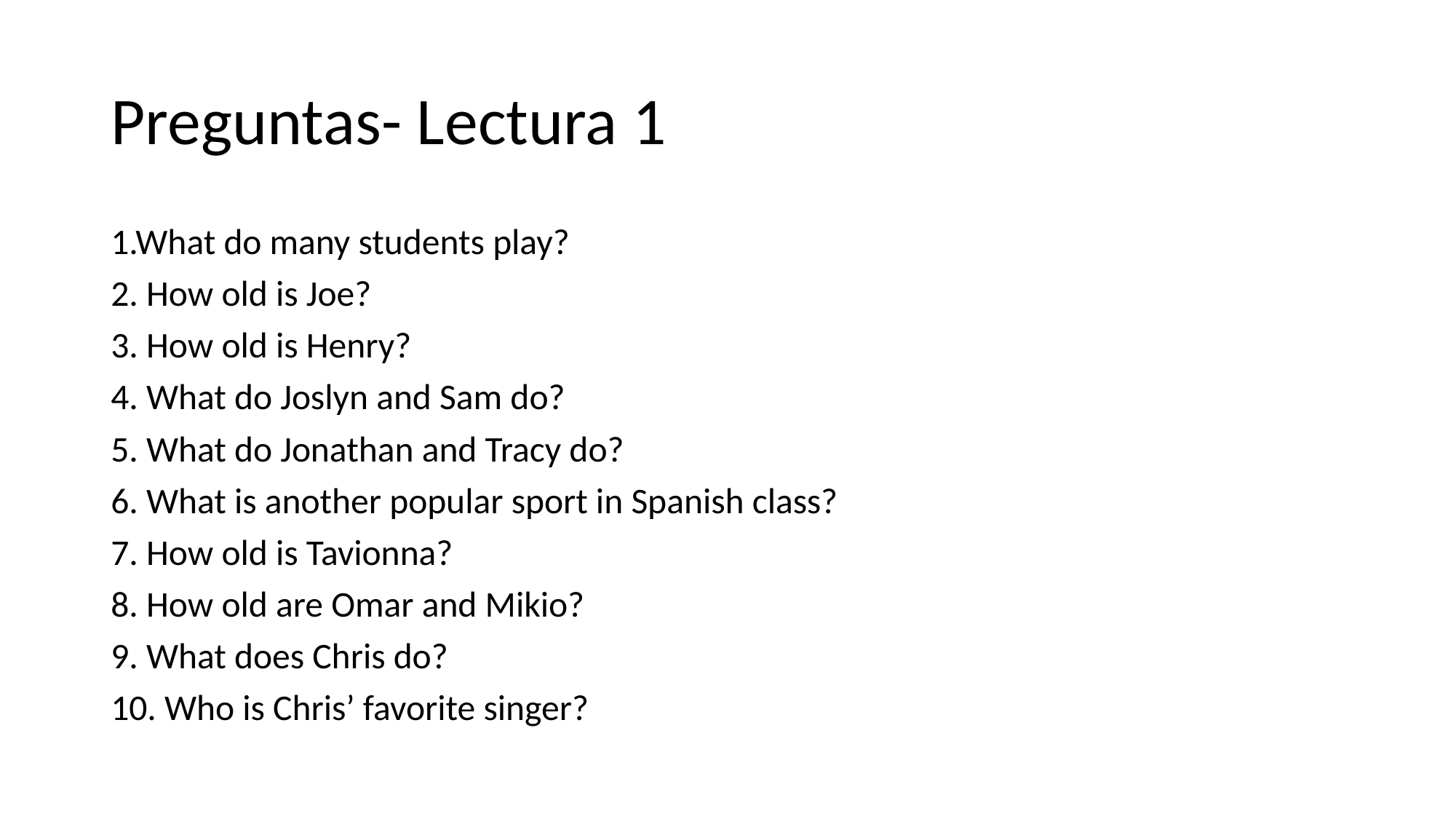

# Preguntas- Lectura 1
1.What do many students play?
2. How old is Joe?
3. How old is Henry?
4. What do Joslyn and Sam do?
5. What do Jonathan and Tracy do?
6. What is another popular sport in Spanish class?
7. How old is Tavionna?
8. How old are Omar and Mikio?
9. What does Chris do?
10. Who is Chris’ favorite singer?